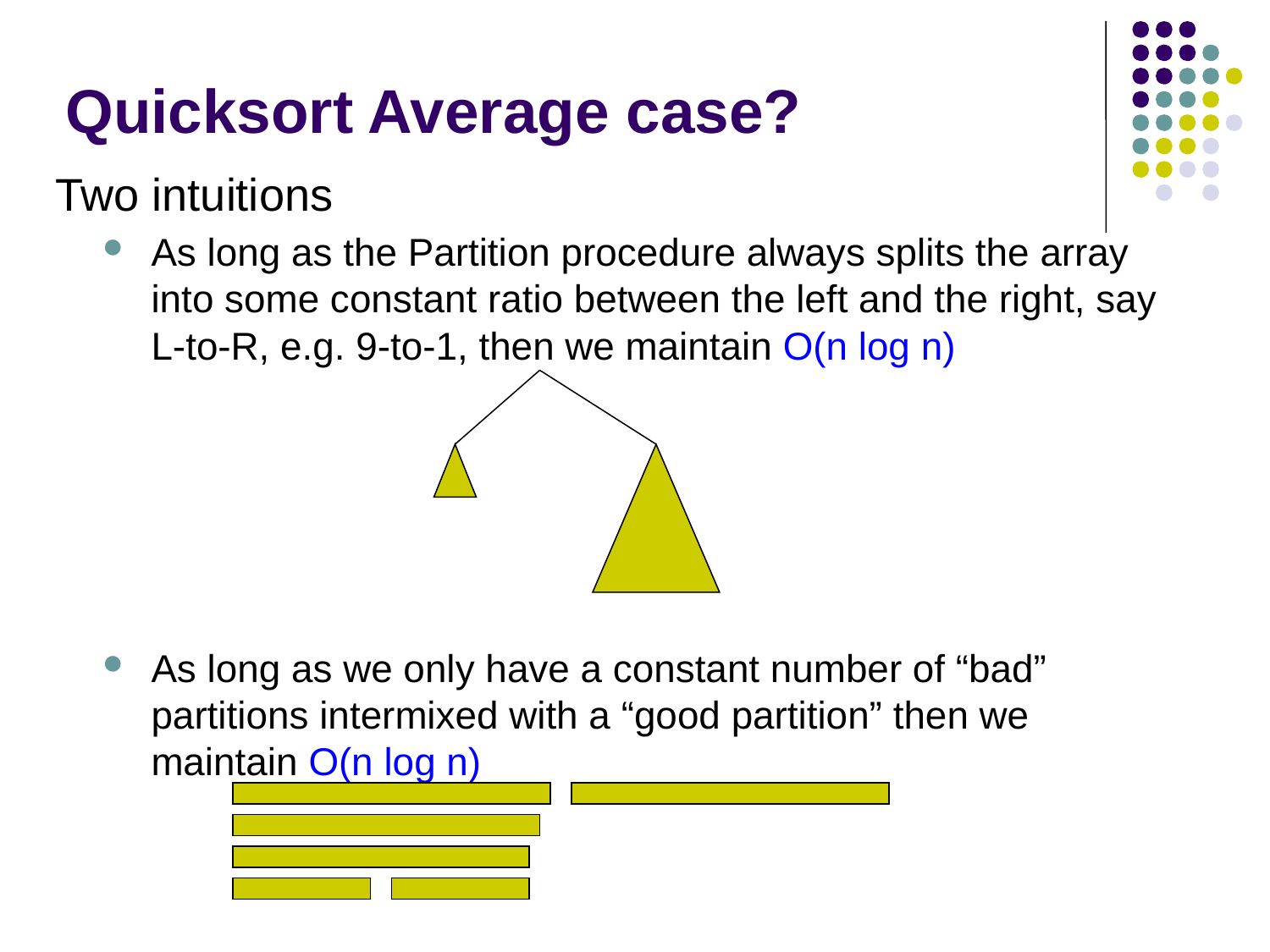

# Quicksort Average case?
Two intuitions
As long as the Partition procedure always splits the array into some constant ratio between the left and the right, say L-to-R, e.g. 9-to-1, then we maintain O(n log n)

As long as we only have a constant number of “bad” partitions intermixed with a “good partition” then we maintain O(n log n)